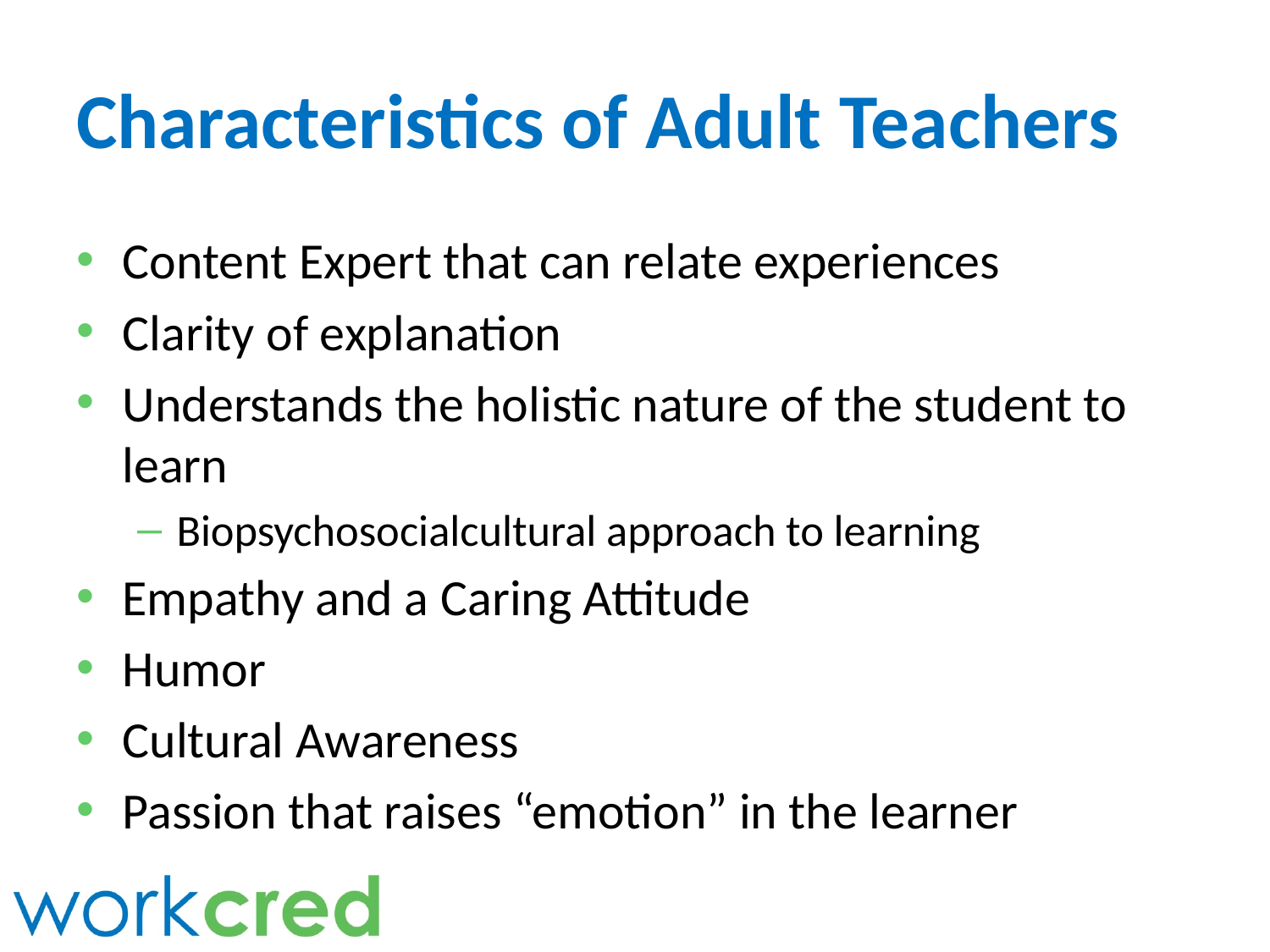

# Characteristics of Adult Teachers
Content Expert that can relate experiences
Clarity of explanation
Understands the holistic nature of the student to learn
Biopsychosocialcultural approach to learning
Empathy and a Caring Attitude
Humor
Cultural Awareness
Passion that raises “emotion” in the learner